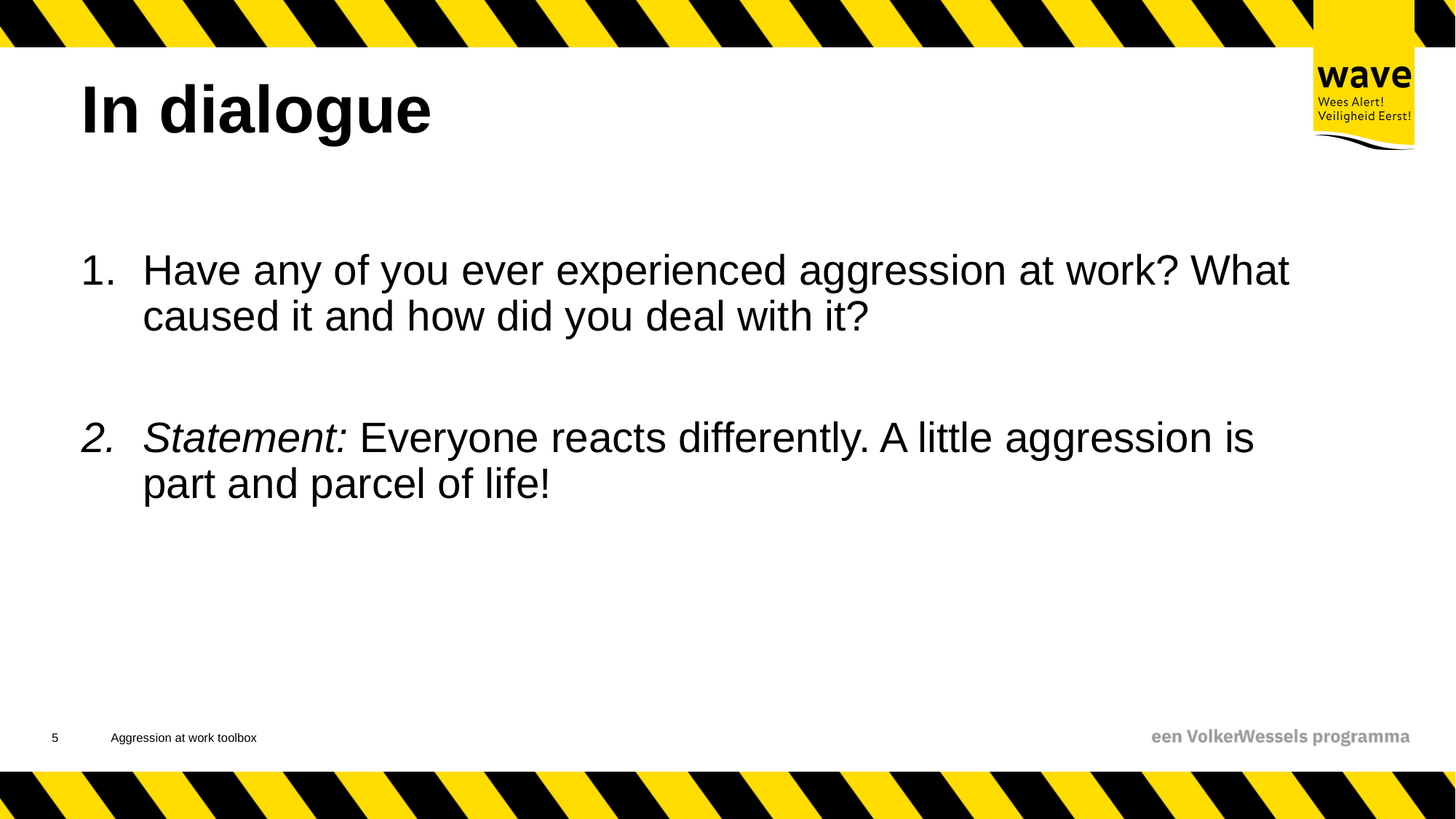

# In dialogue

Have any of you ever experienced aggression at work? What caused it and how did you deal with it?

Statement: Everyone reacts differently. A little aggression is part and parcel of life!

5
Aggression at work toolbox